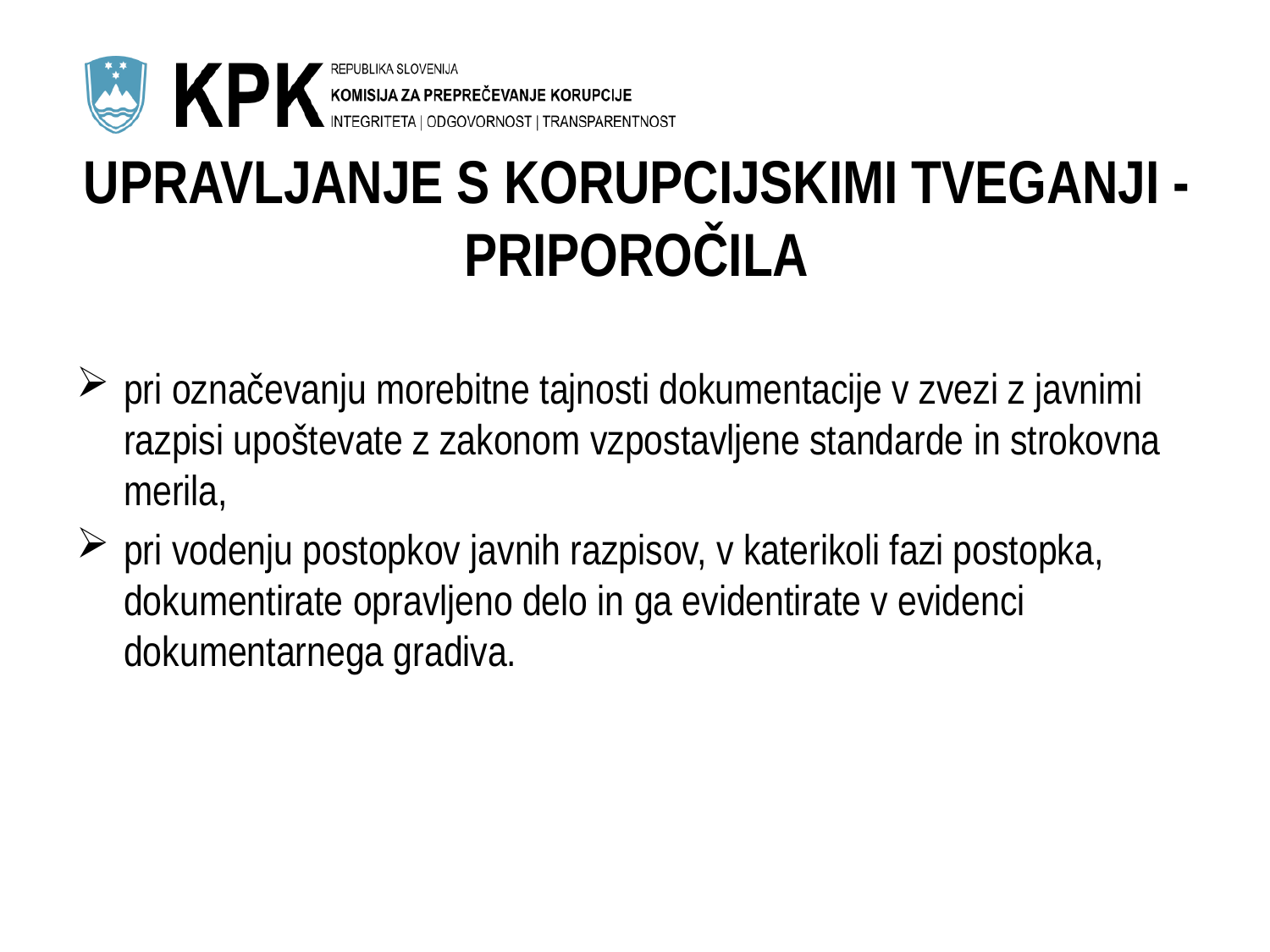

# UPRAVLJANJE S KORUPCIJSKIMI TVEGANJI - PRIPOROČILA

pri označevanju morebitne tajnosti dokumentacije v zvezi z javnimi razpisi upoštevate z zakonom vzpostavljene standarde in strokovna merila,
pri vodenju postopkov javnih razpisov, v katerikoli fazi postopka, dokumentirate opravljeno delo in ga evidentirate v evidenci dokumentarnega gradiva.